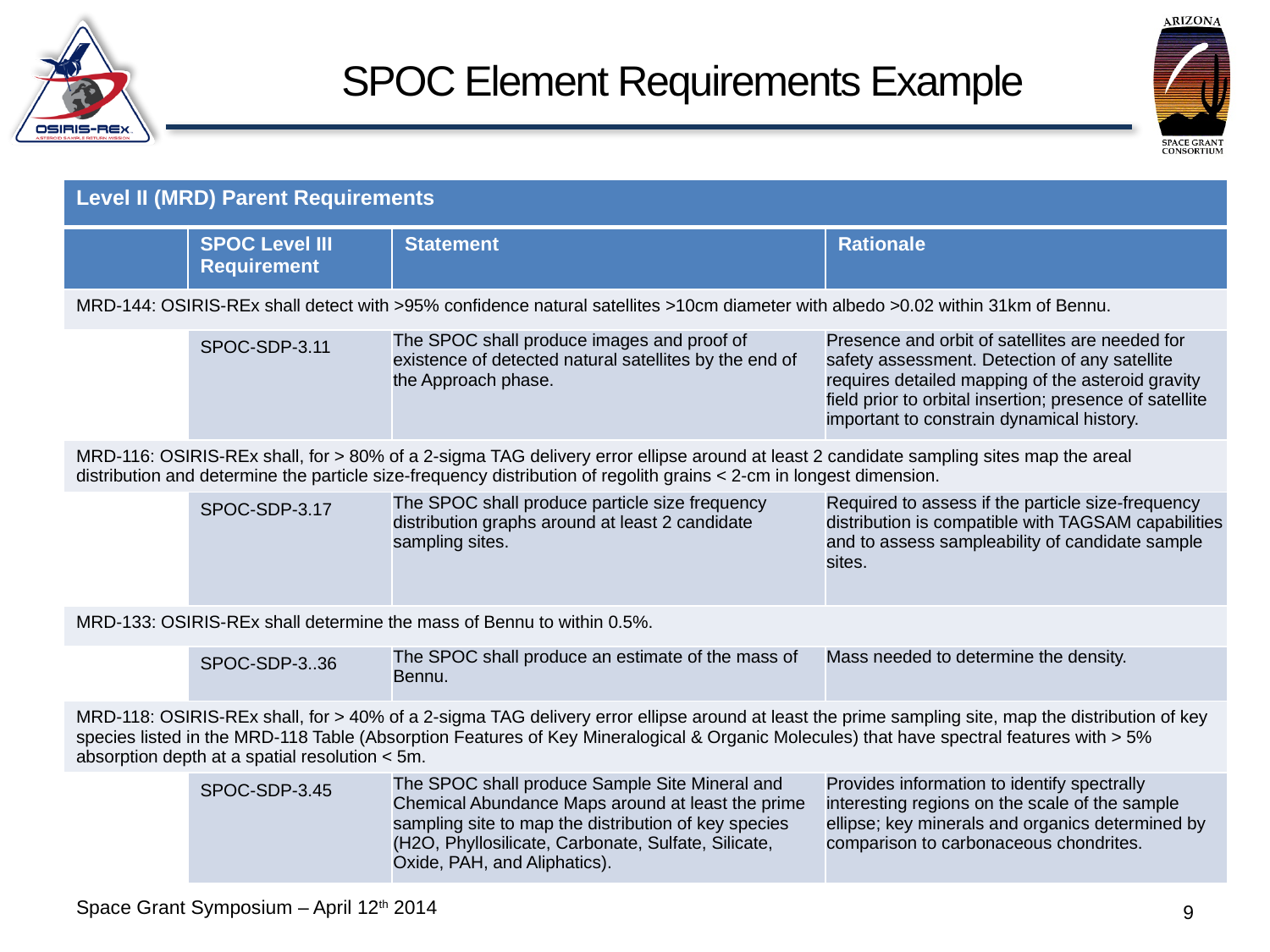

# SPOC Element Requirements Example
| Level II (MRD) Parent Requirements |  |  |  |
| --- | --- | --- | --- |
|  | SPOC Level III Requirement | Statement | Rationale |
| MRD-144: OSIRIS-REx shall detect with >95% confidence natural satellites >10cm diameter with albedo >0.02 within 31km of Bennu. |  |  |  |
|  | SPOC-SDP-3.11 | The SPOC shall produce images and proof of existence of detected natural satellites by the end of the Approach phase. | Presence and orbit of satellites are needed for safety assessment. Detection of any satellite requires detailed mapping of the asteroid gravity field prior to orbital insertion; presence of satellite important to constrain dynamical history. |
| MRD-116: OSIRIS-REx shall, for > 80% of a 2-sigma TAG delivery error ellipse around at least 2 candidate sampling sites map the areal distribution and determine the particle size-frequency distribution of regolith grains < 2-cm in longest dimension. |  |  |  |
|  | SPOC-SDP-3.17 | The SPOC shall produce particle size frequency distribution graphs around at least 2 candidate sampling sites. | Required to assess if the particle size-frequency distribution is compatible with TAGSAM capabilities and to assess sampleability of candidate sample sites. |
| MRD-133: OSIRIS-REx shall determine the mass of Bennu to within 0.5%. |  |  |  |
|  | SPOC-SDP-3..36 | The SPOC shall produce an estimate of the mass of Bennu. | Mass needed to determine the density. |
| MRD-118: OSIRIS-REx shall, for > 40% of a 2-sigma TAG delivery error ellipse around at least the prime sampling site, map the distribution of key species listed in the MRD-118 Table (Absorption Features of Key Mineralogical & Organic Molecules) that have spectral features with > 5% absorption depth at a spatial resolution < 5m. |  |  |  |
|  | SPOC-SDP-3.45 | The SPOC shall produce Sample Site Mineral and Chemical Abundance Maps around at least the prime sampling site to map the distribution of key species (H2O, Phyllosilicate, Carbonate, Sulfate, Silicate, Oxide, PAH, and Aliphatics). | Provides information to identify spectrally interesting regions on the scale of the sample ellipse; key minerals and organics determined by comparison to carbonaceous chondrites. |
Space Grant Symposium – April 12th 2014
9